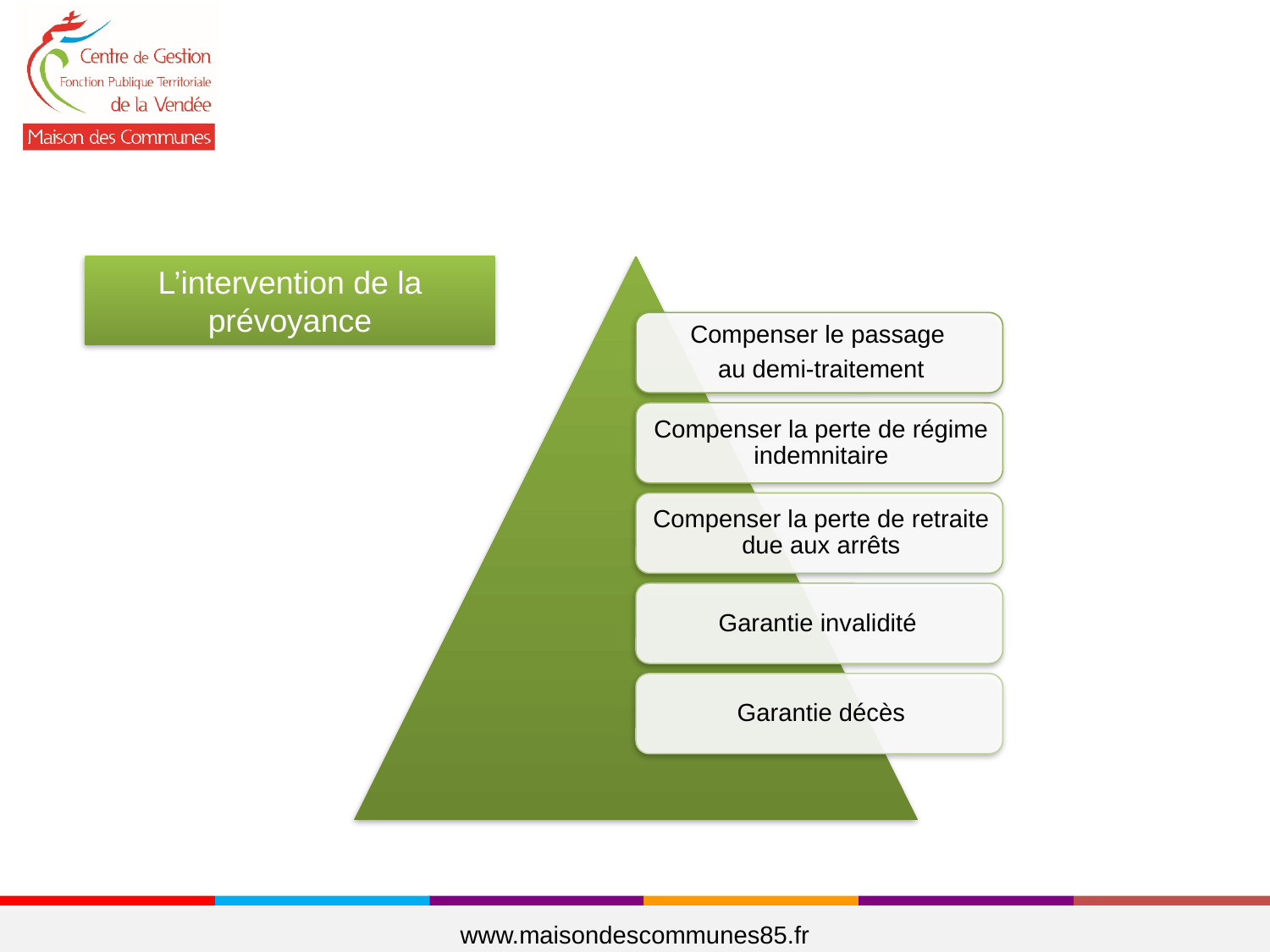

#
L’intervention de la prévoyance
Compenser le passage
au demi-traitement
Compenser la perte de régime indemnitaire
Compenser la perte de retraite due aux arrêts
Garantie invalidité
Garantie décès